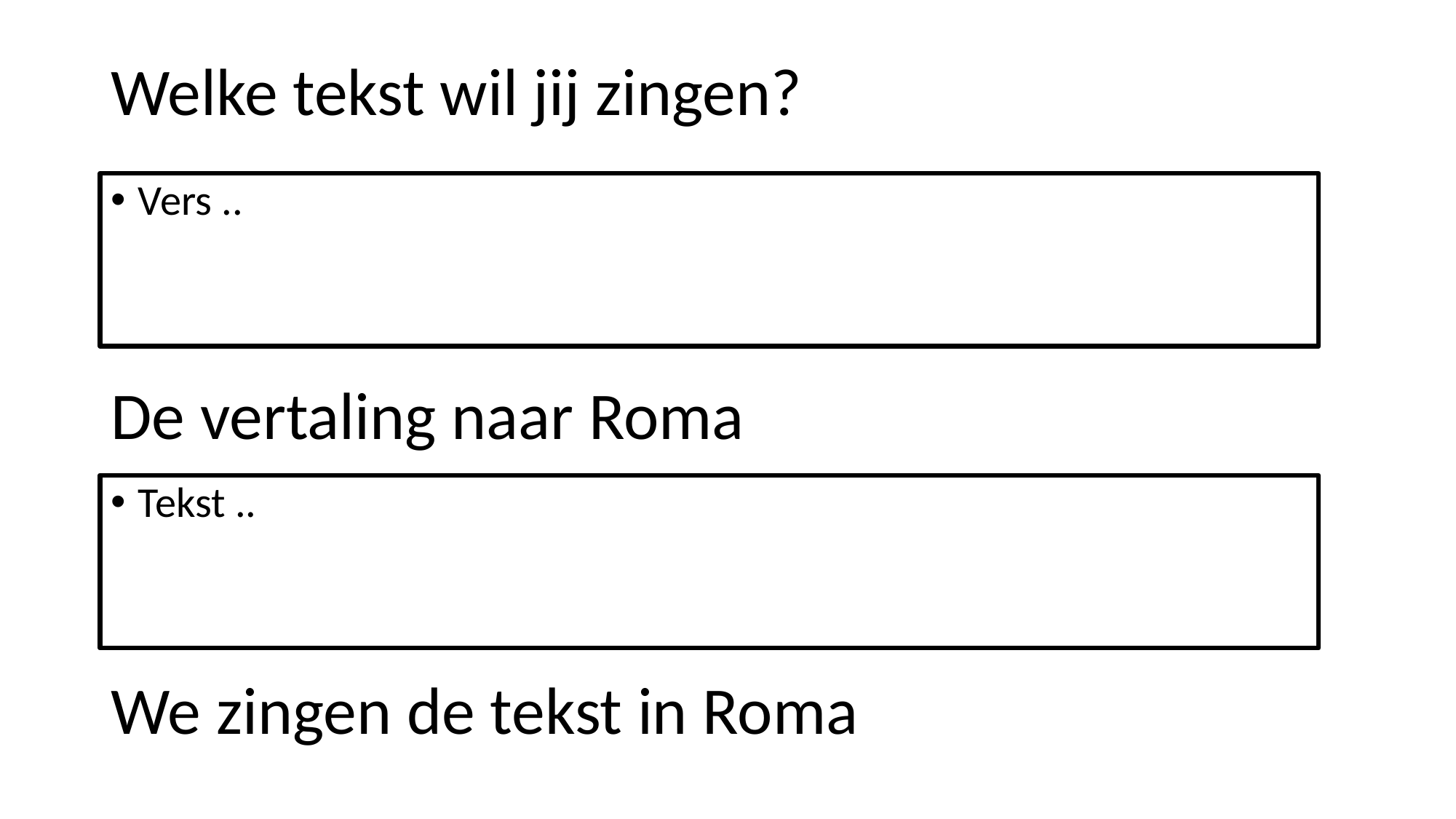

# Welke tekst wil jij zingen?
Vers ..
De vertaling naar Roma
Tekst ..
We zingen de tekst in Roma